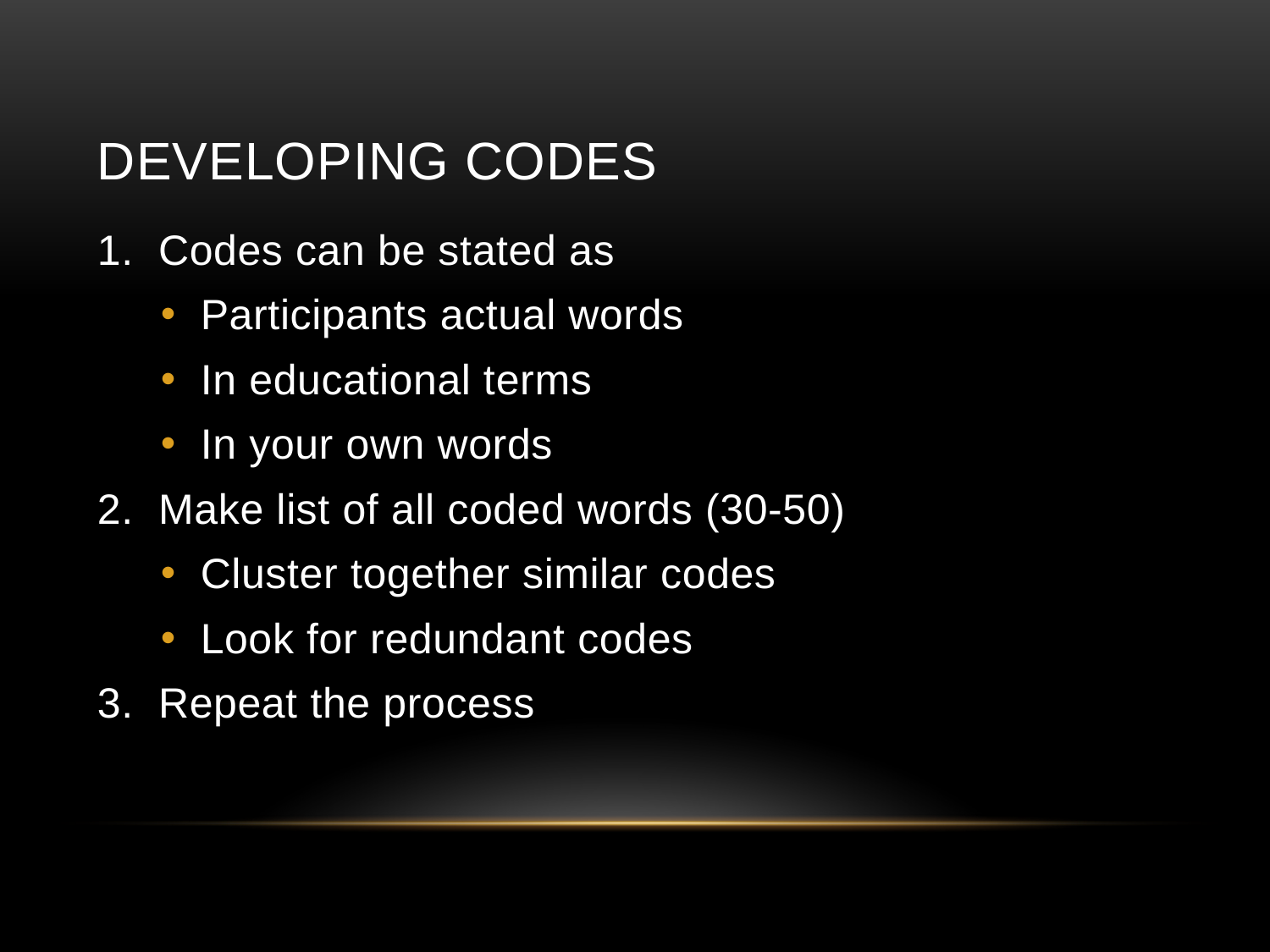

# Developing Codes
1.  Codes can be stated as
Participants actual words
In educational terms
In your own words
2.  Make list of all coded words (30-50)
Cluster together similar codes
Look for redundant codes
3.  Repeat the process